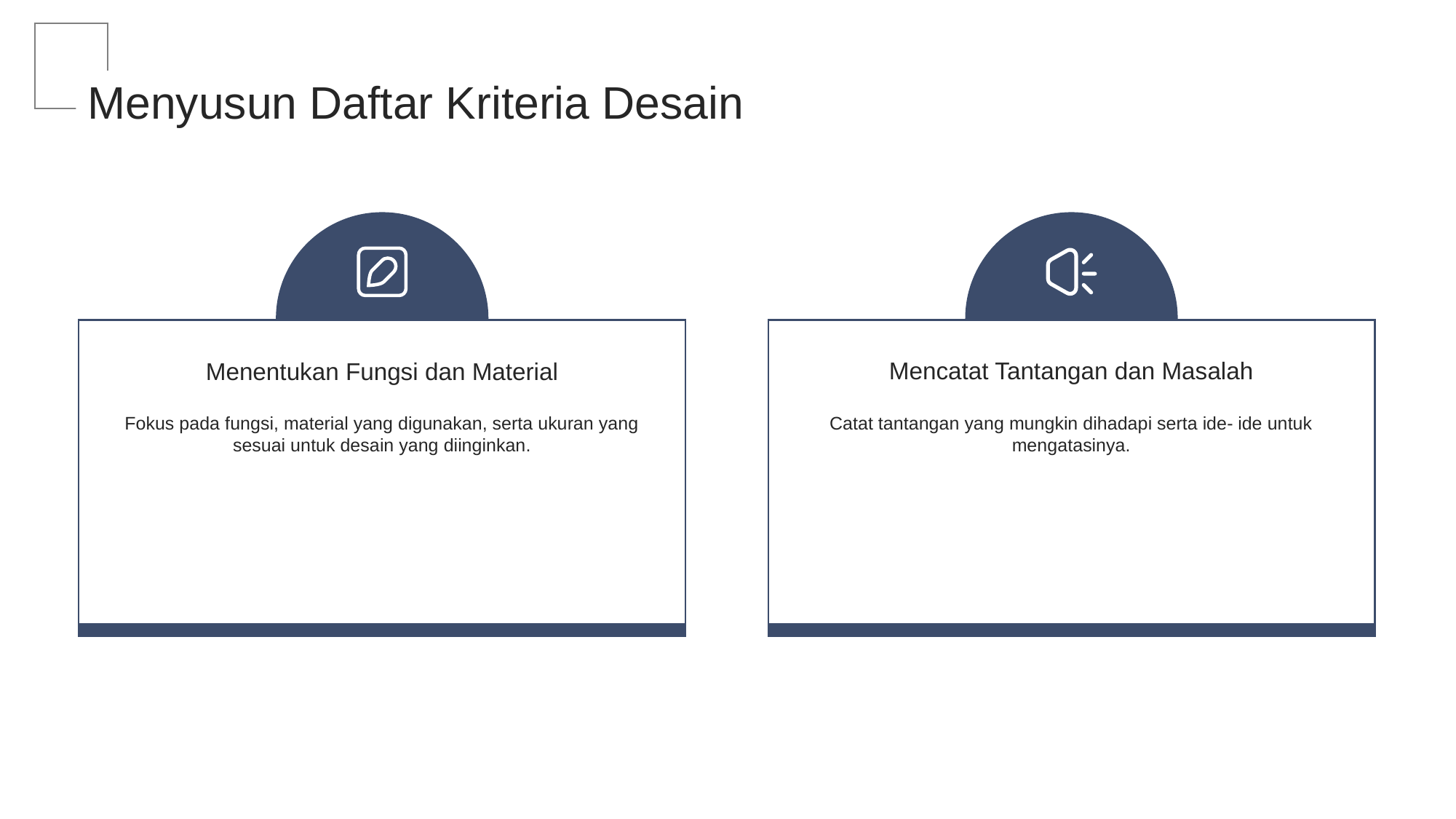

Menyusun Daftar Kriteria Desain

Mencatat Tantangan dan Masalah
Menentukan Fungsi dan Material
Fokus pada fungsi, material yang digunakan, serta ukuran yang sesuai untuk desain yang diinginkan.
Catat tantangan yang mungkin dihadapi serta ide- ide untuk mengatasinya.